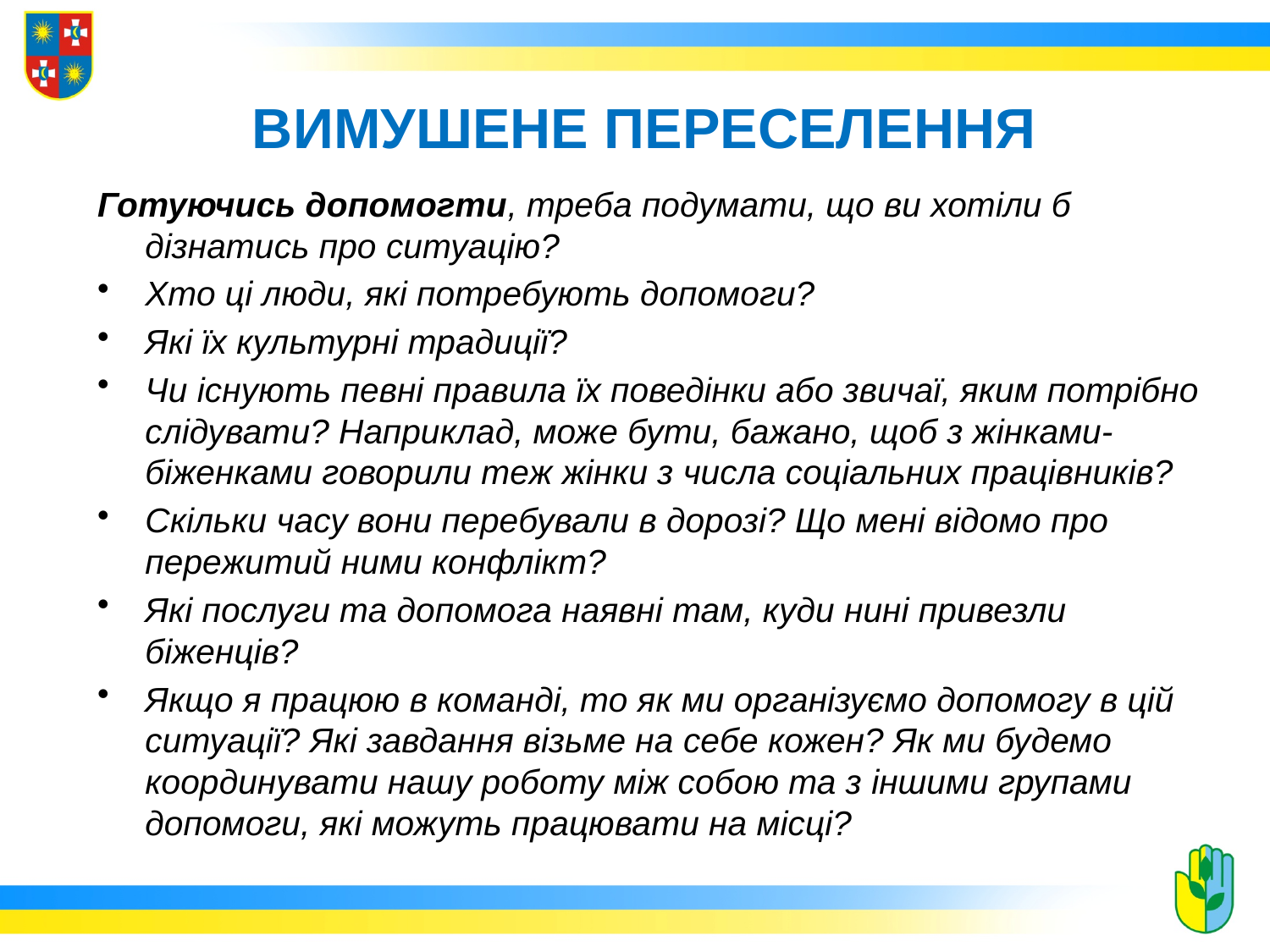

# ВИМУШЕНЕ ПЕРЕСЕЛЕННЯ
Готуючись допомогти, треба подумати, що ви хотіли б дізнатись про ситуацію?
Хто ці люди, які потребують допомоги?
Які їх культурні традиції?
Чи існують певні правила їх поведінки або звичаї, яким потрібно слідувати? Наприклад, може бути, бажано, щоб з жінками-біженками говорили теж жінки з числа соціальних працівників?
Скільки часу вони перебували в дорозі? Що мені відомо про пережитий ними конфлікт?
Які послуги та допомога наявні там, куди нині привезли біженців?
Якщо я працюю в команді, то як ми організуємо допомогу в цій ситуації? Які завдання візьме на себе кожен? Як ми будемо координувати нашу роботу між собою та з іншими групами допомоги, які можуть працювати на місці?